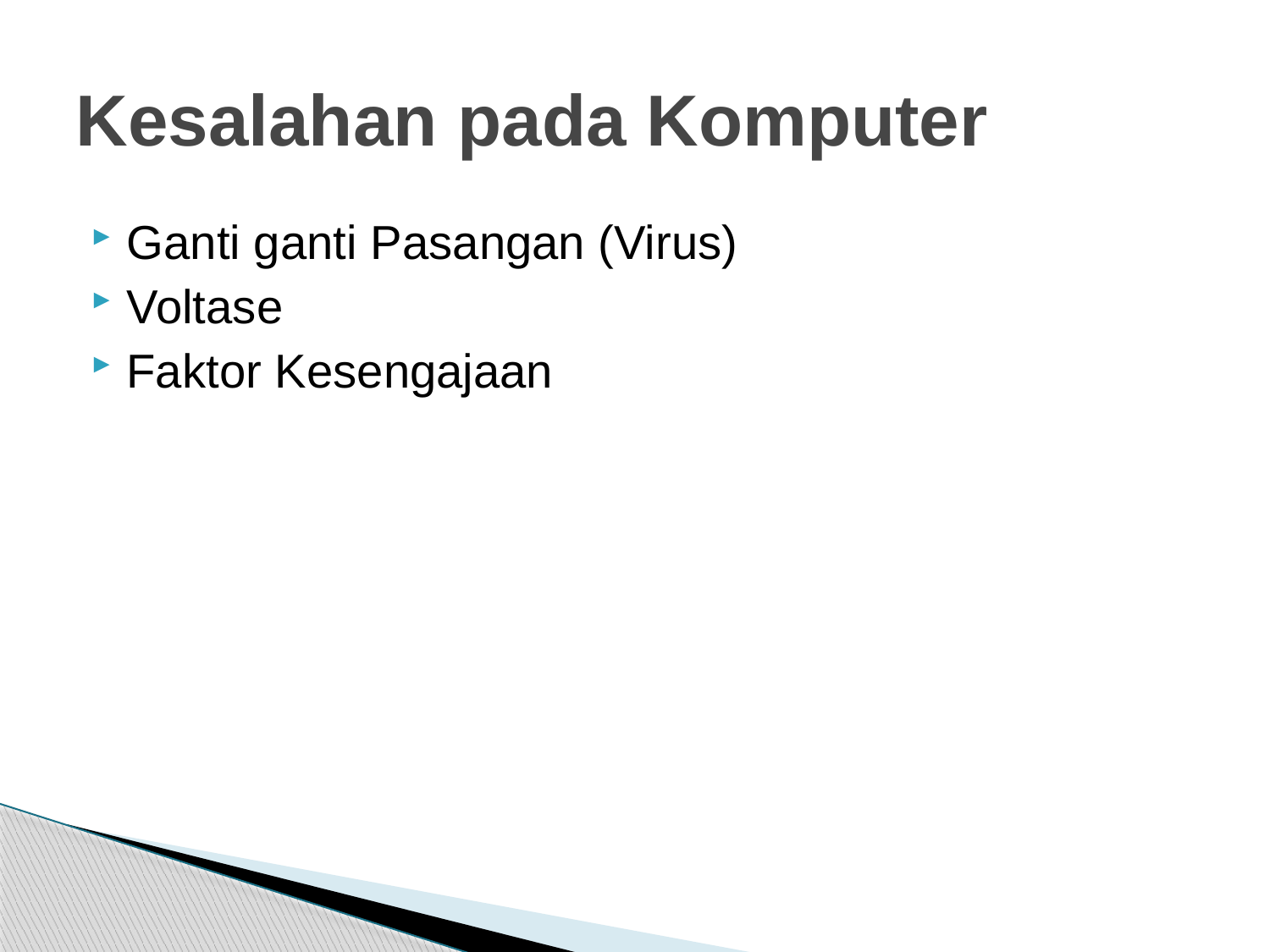

# Kesalahan pada Komputer
Ganti ganti Pasangan (Virus)
Voltase
Faktor Kesengajaan